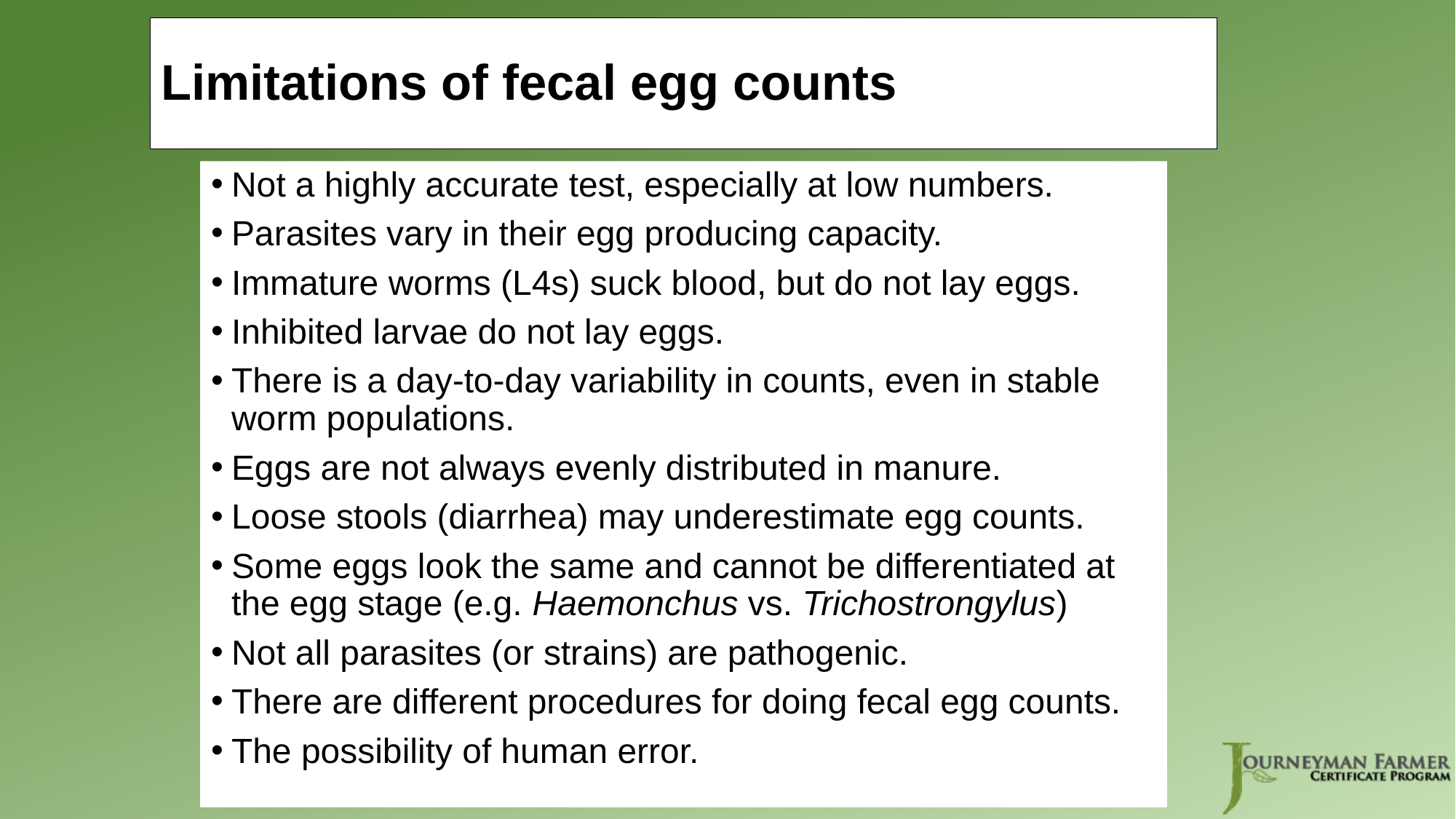

# Limitations of fecal egg counts
Not a highly accurate test, especially at low numbers.
Parasites vary in their egg producing capacity.
Immature worms (L4s) suck blood, but do not lay eggs.
Inhibited larvae do not lay eggs.
There is a day-to-day variability in counts, even in stable
worm populations.
Eggs are not always evenly distributed in manure.
Loose stools (diarrhea) may underestimate egg counts.
Some eggs look the same and cannot be differentiated at
the egg stage (e.g. Haemonchus vs. Trichostrongylus)
Not all parasites (or strains) are pathogenic.
There are different procedures for doing fecal egg counts.
The possibility of human error.